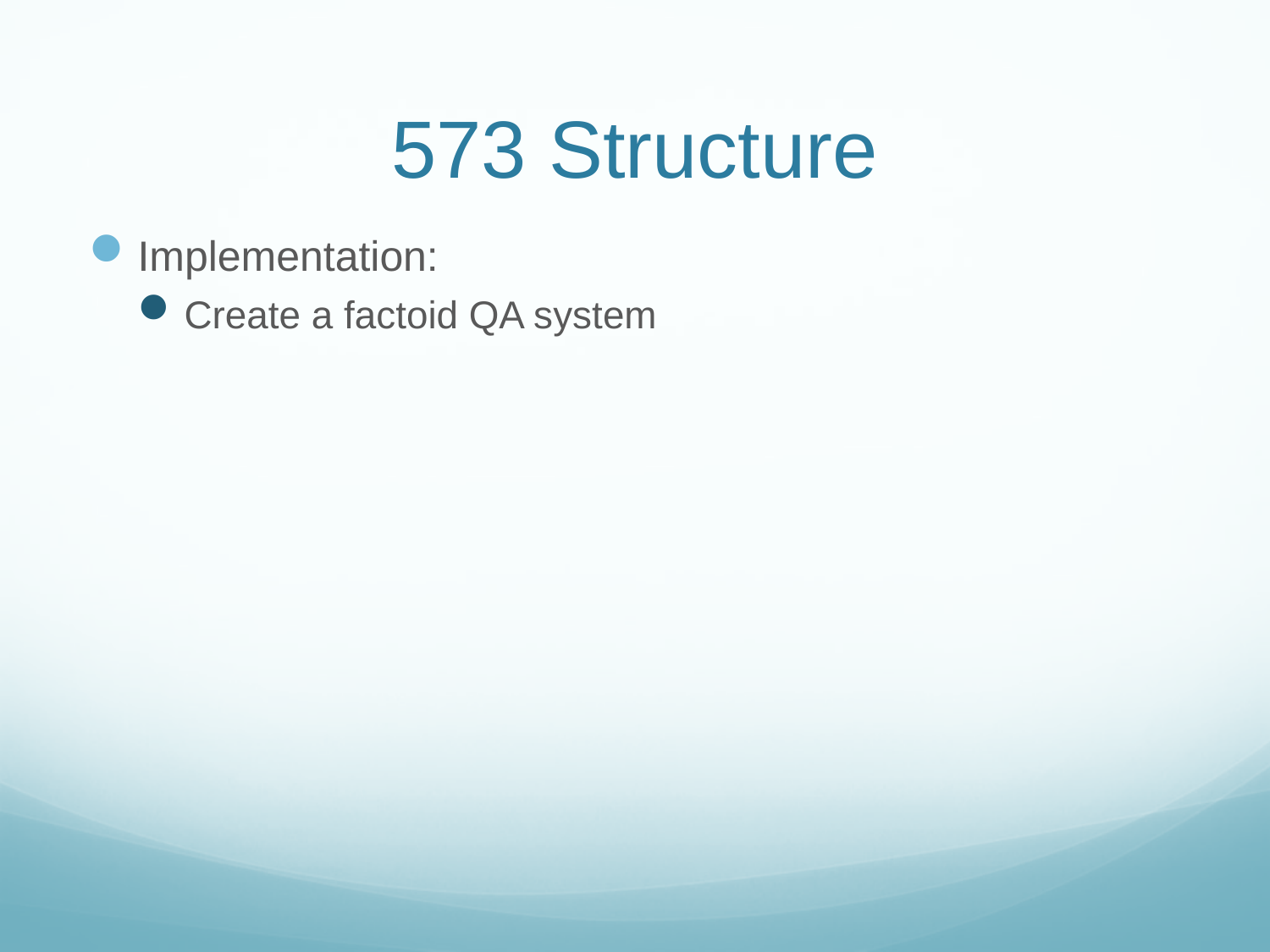

# 573 Structure
Implementation:
Create a factoid QA system